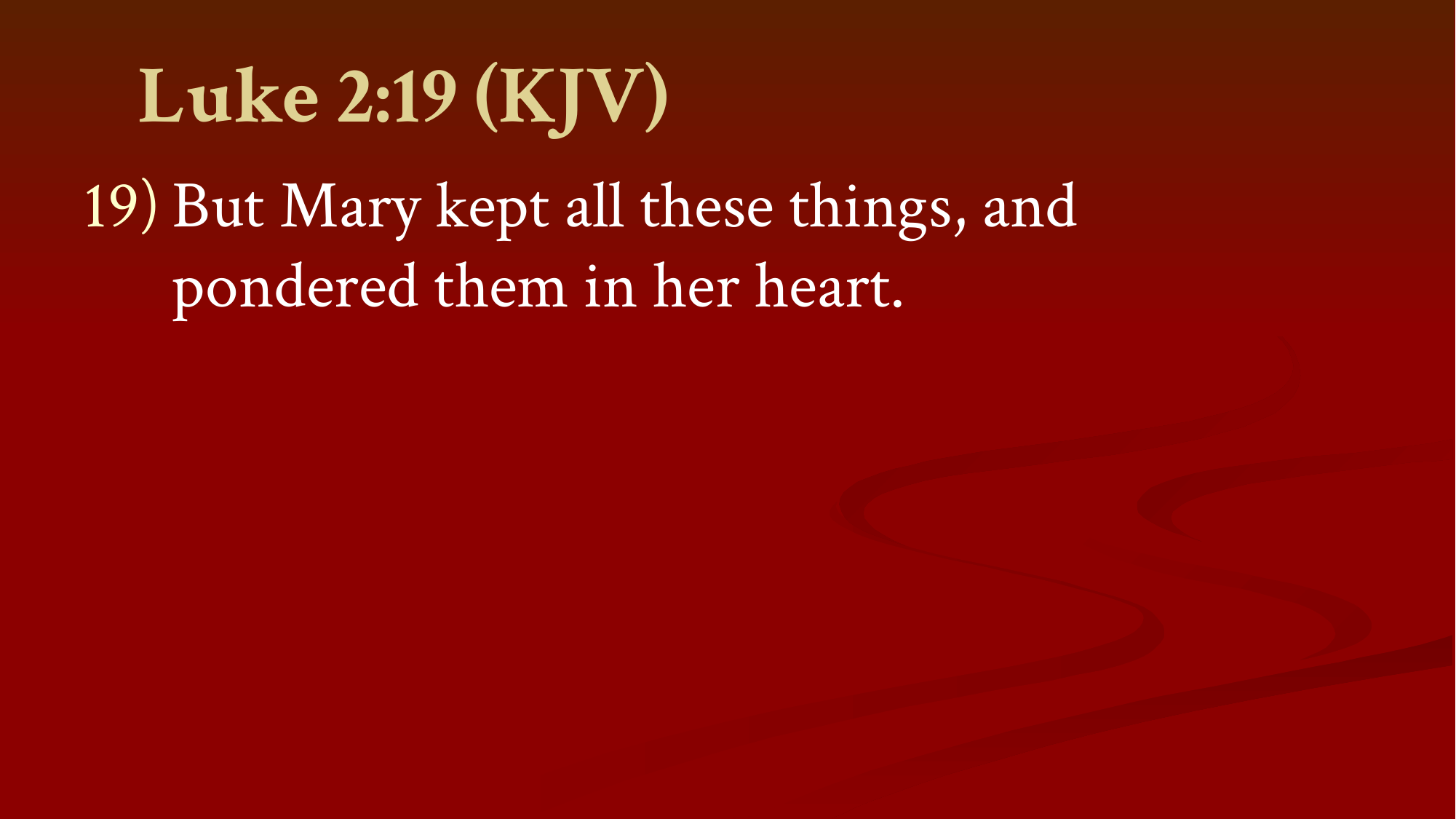

# Luke 2:19 (KJV)
But Mary kept all these things, and pondered them in her heart.